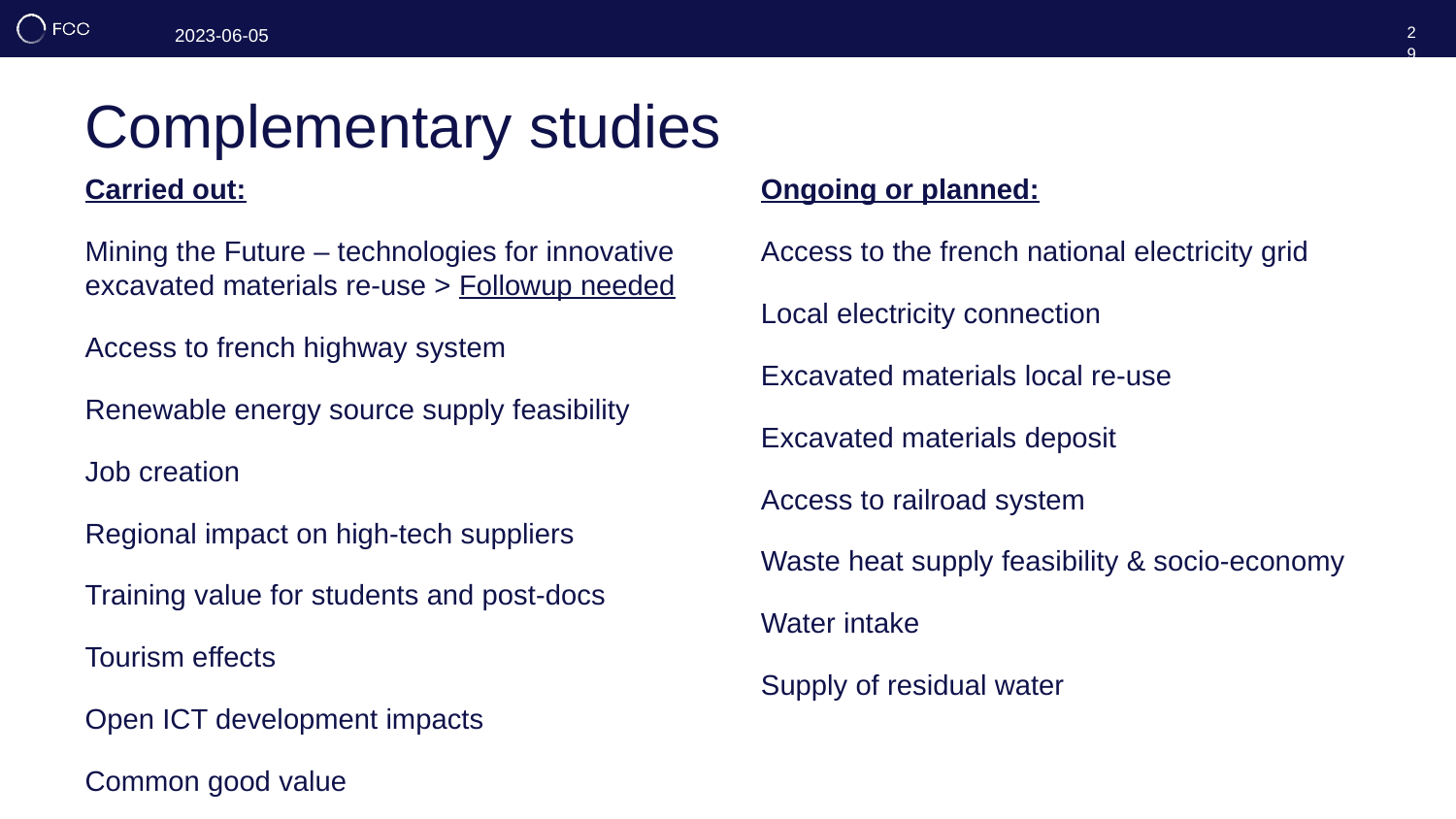

29
# Complementary studies
Carried out:
Mining the Future – technologies for innovative excavated materials re-use > Followup needed
Access to french highway system
Renewable energy source supply feasibility
Job creation
Regional impact on high-tech suppliers
Training value for students and post-docs
Tourism effects
Open ICT development impacts
Common good value
Ongoing or planned:
Access to the french national electricity grid
Local electricity connection
Excavated materials local re-use
Excavated materials deposit
Access to railroad system
Waste heat supply feasibility & socio-economy
Water intake
Supply of residual water